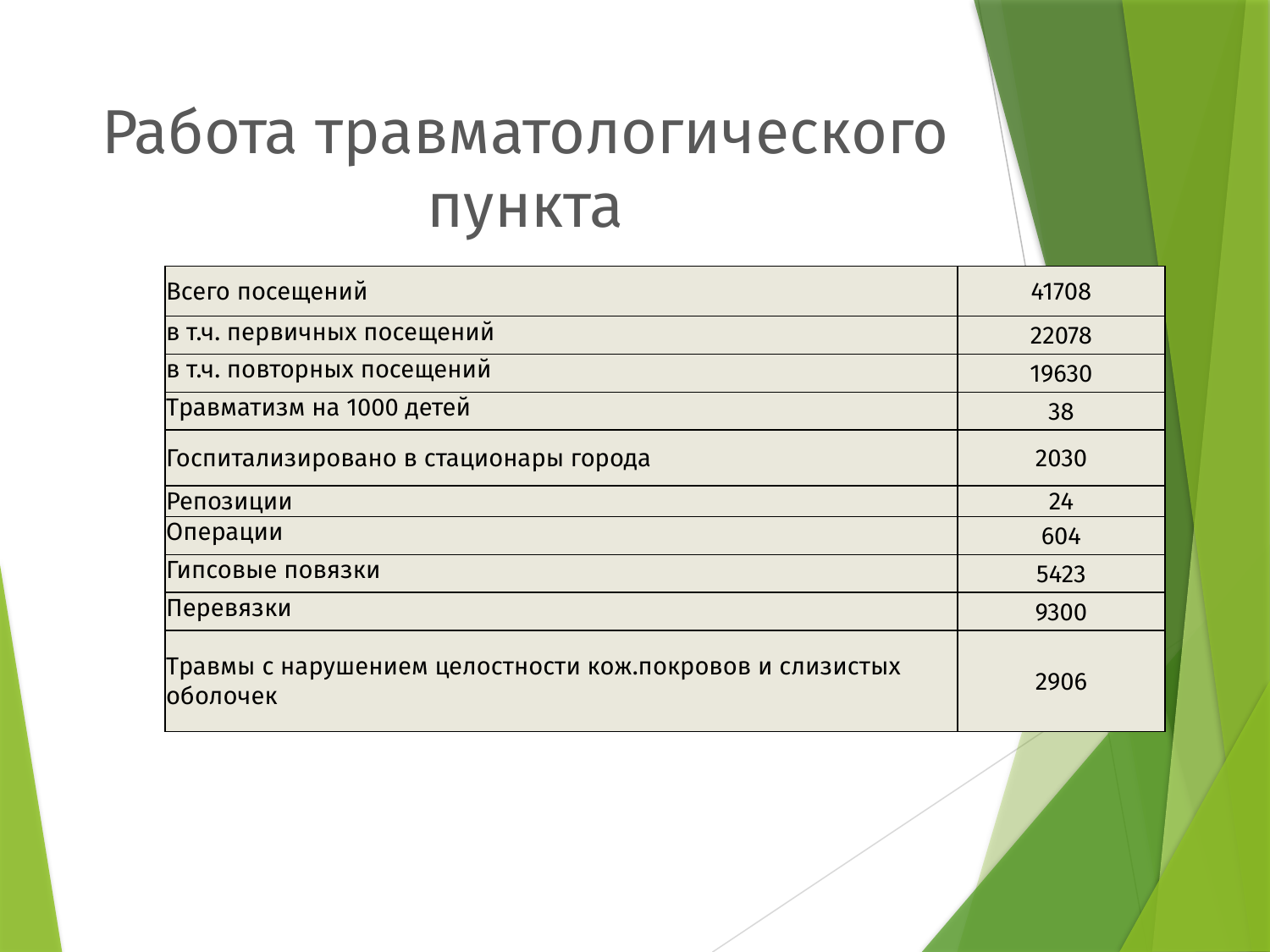

# Работа травматологического пункта
| Всего посещений | 41708 |
| --- | --- |
| в т.ч. первичных посещений | 22078 |
| в т.ч. повторных посещений | 19630 |
| Травматизм на 1000 детей | 38 |
| Госпитализировано в стационары города | 2030 |
| Репозиции | 24 |
| Операции | 604 |
| Гипсовые повязки | 5423 |
| Перевязки | 9300 |
| Травмы с нарушением целостности кож.покровов и слизистых оболочек | 2906 |